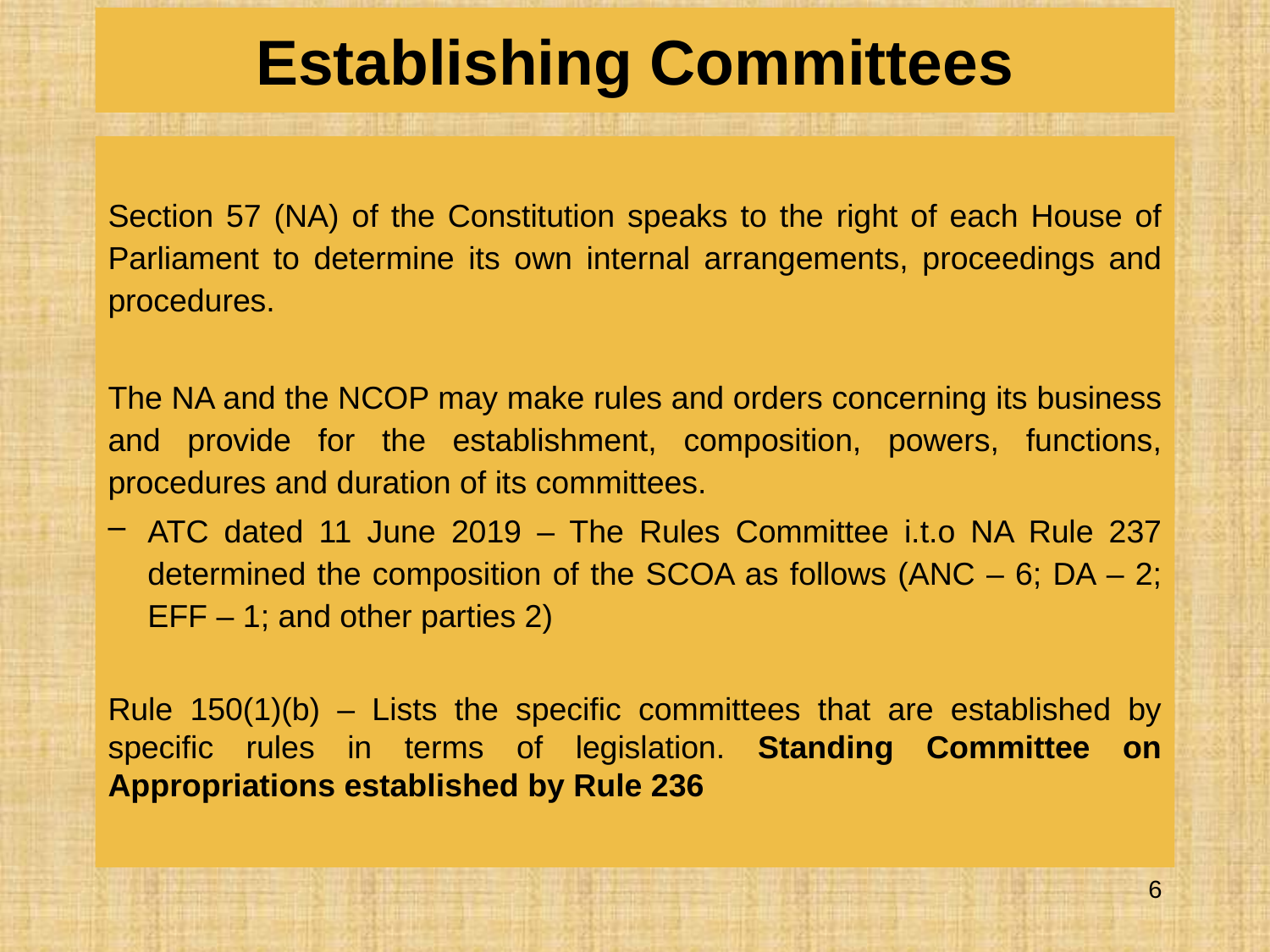

# Establishing Committees

Section 57 (NA) of the Constitution speaks to the right of each House of Parliament to determine its own internal arrangements, proceedings and procedures.

The NA and the NCOP may make rules and orders concerning its business and provide for the establishment, composition, powers, functions, procedures and duration of its committees.
ATC dated 11 June 2019 – The Rules Committee i.t.o NA Rule 237 determined the composition of the SCOA as follows (ANC – 6; DA – 2; EFF – 1; and other parties 2)

Rule 150(1)(b) – Lists the specific committees that are established by specific rules in terms of legislation. Standing Committee on Appropriations established by Rule 236

6